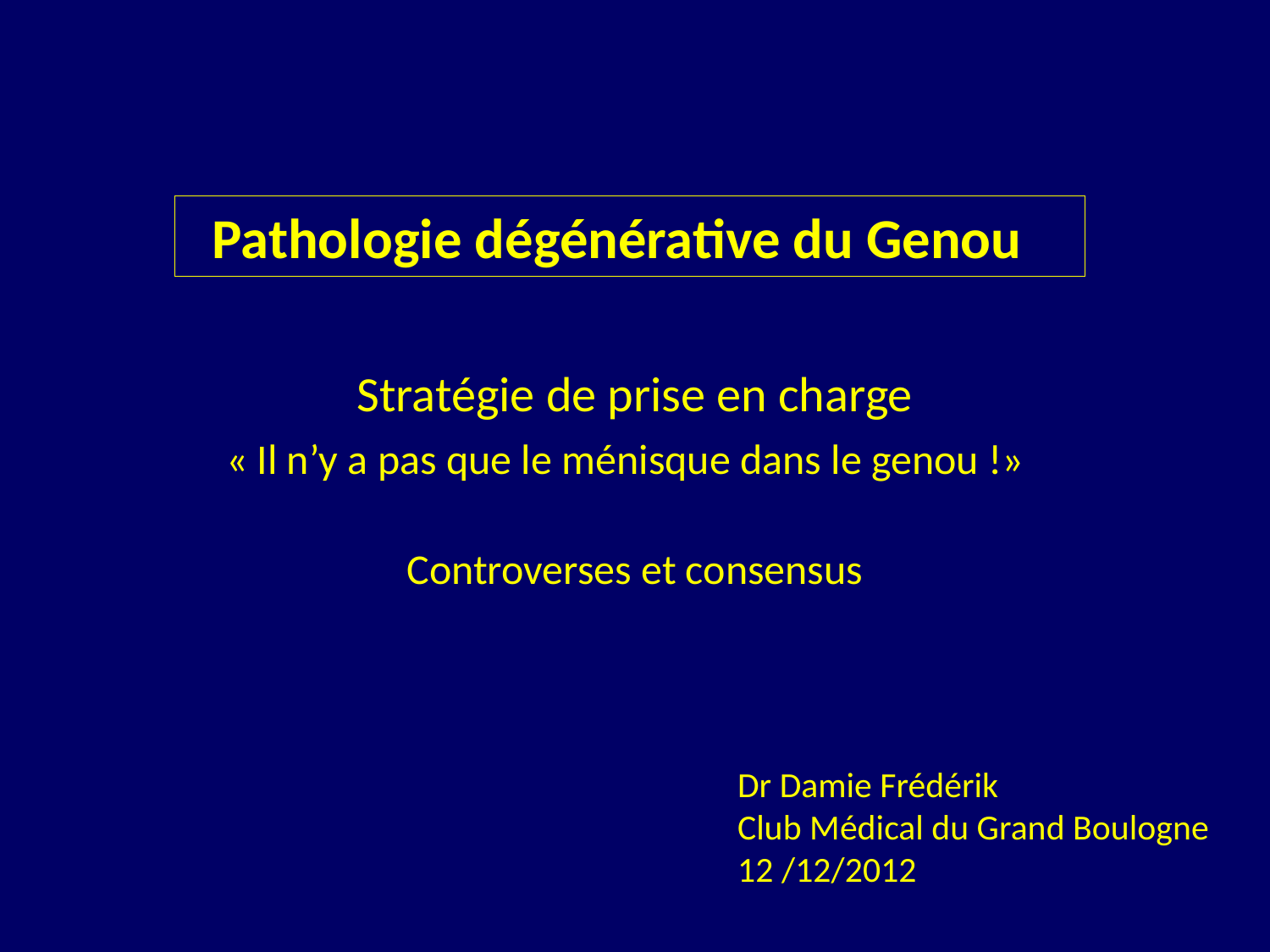

Pathologie dégénérative du Genou
Stratégie de prise en charge
« Il n’y a pas que le ménisque dans le genou !»
Controverses et consensus
Dr Damie Frédérik
Club Médical du Grand Boulogne
12 /12/2012